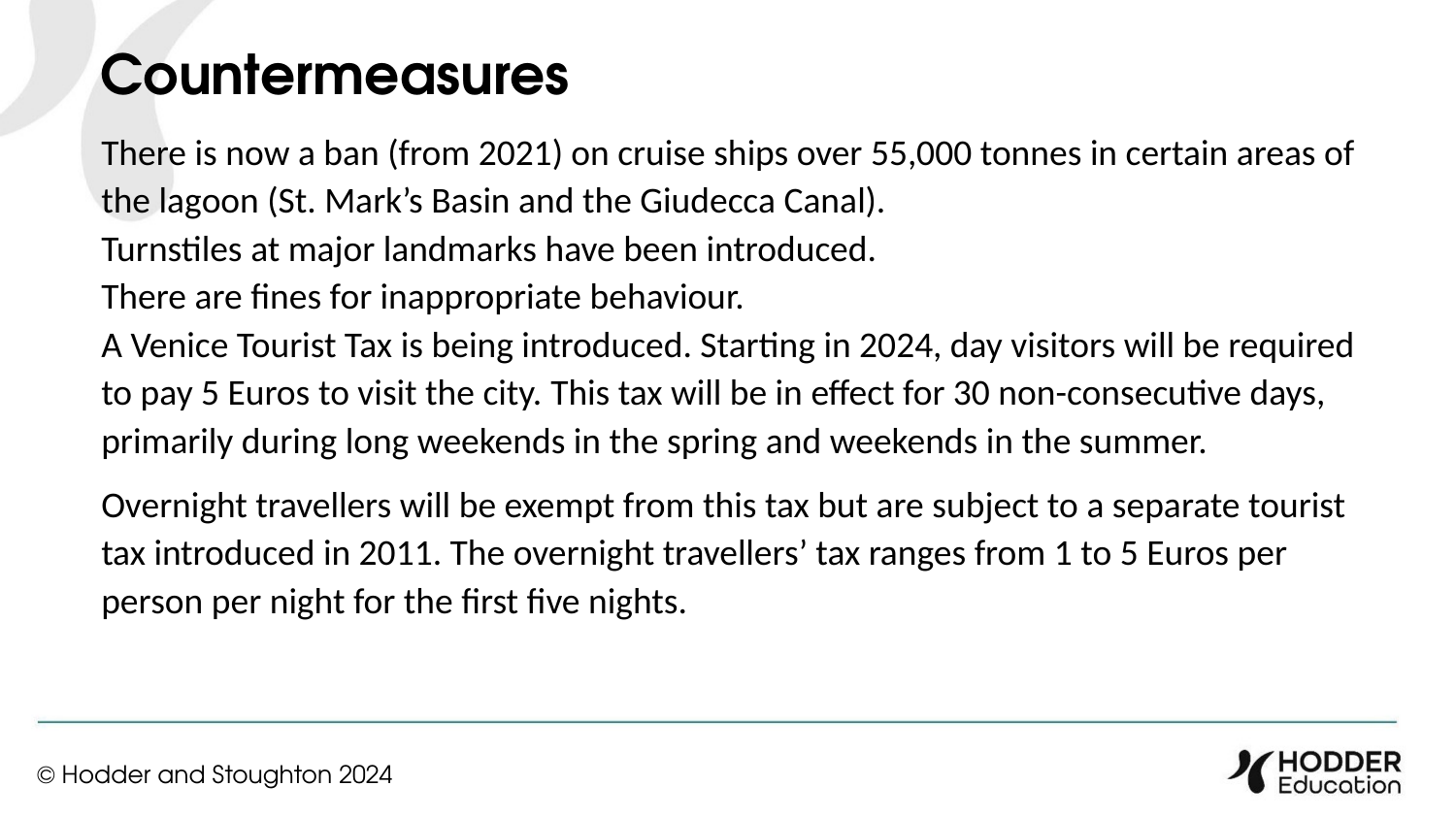

Countermeasures
There is now a ban (from 2021) on cruise ships over 55,000 tonnes in certain areas of the lagoon (St. Mark’s Basin and the Giudecca Canal).
Turnstiles at major landmarks have been introduced.
There are fines for inappropriate behaviour.
A Venice Tourist Tax is being introduced. Starting in 2024, day visitors will be required to pay 5 Euros to visit the city. This tax will be in effect for 30 non-consecutive days, primarily during long weekends in the spring and weekends in the summer.
Overnight travellers will be exempt from this tax but are subject to a separate tourist tax introduced in 2011. The overnight travellers’ tax ranges from 1 to 5 Euros per person per night for the first five nights.

© Hodder and Stoughton 2024